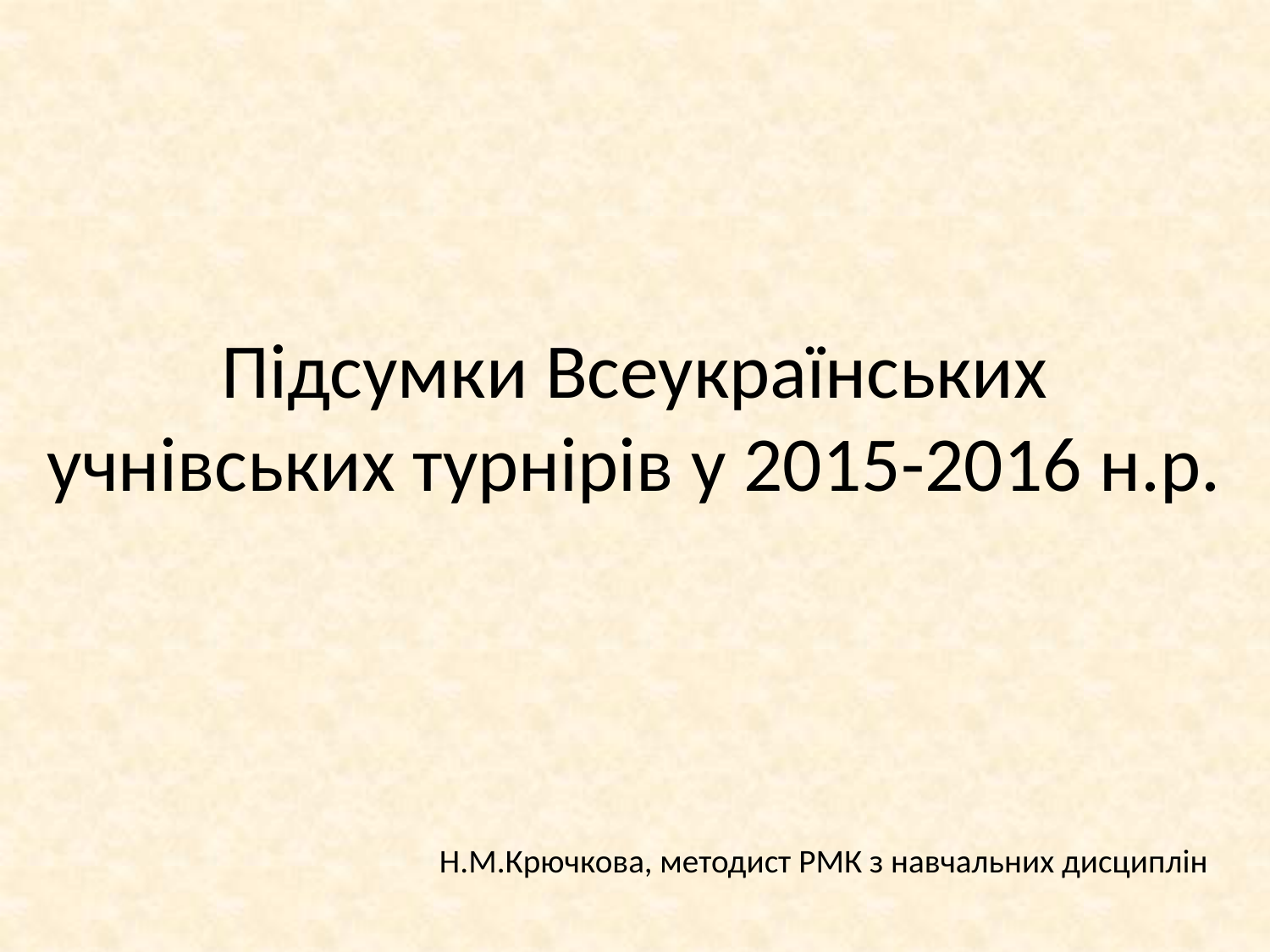

# Підсумки Всеукраїнських учнівських турнірів у 2015-2016 н.р.
Н.М.Крючкова, методист РМК з навчальних дисциплін